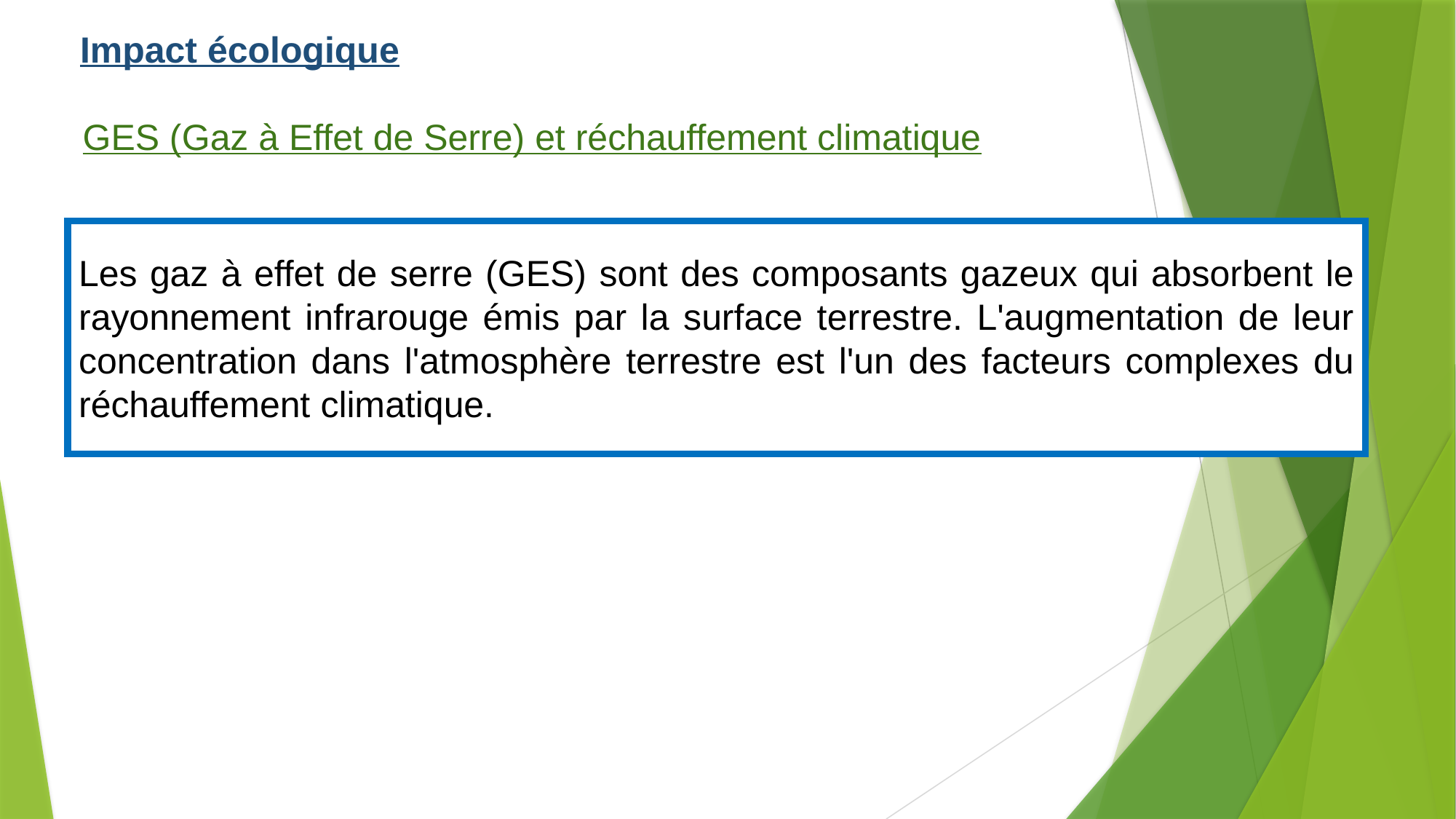

Impact écologique
GES (Gaz à Effet de Serre) et réchauffement climatique
Les gaz à effet de serre (GES) sont des composants gazeux qui absorbent le rayonnement infrarouge émis par la surface terrestre. L'augmentation de leur concentration dans l'atmosphère terrestre est l'un des facteurs complexes du réchauffement climatique.